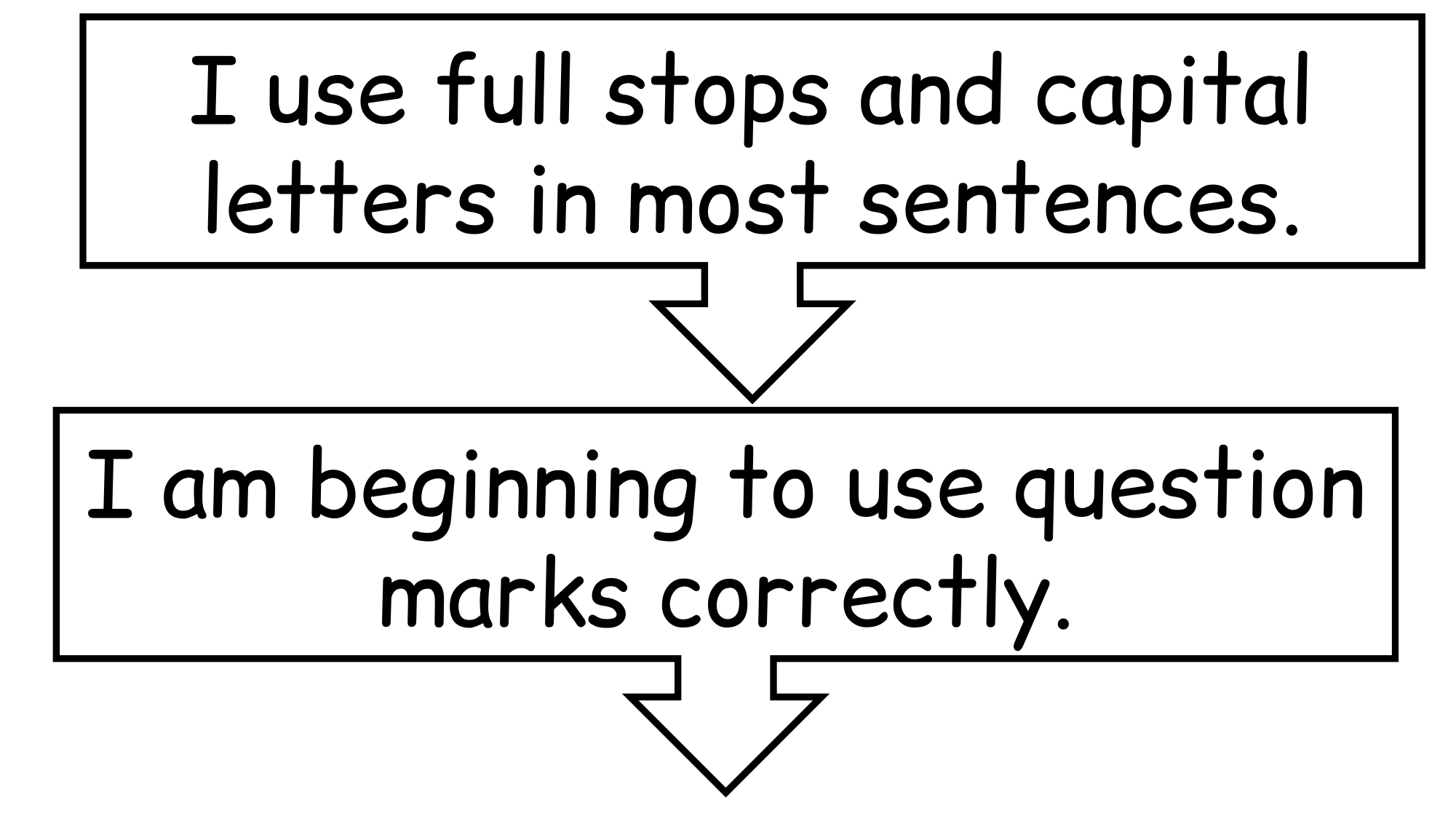

I use full stops and capital letters in most sentences.
I am beginning to use question marks correctly.